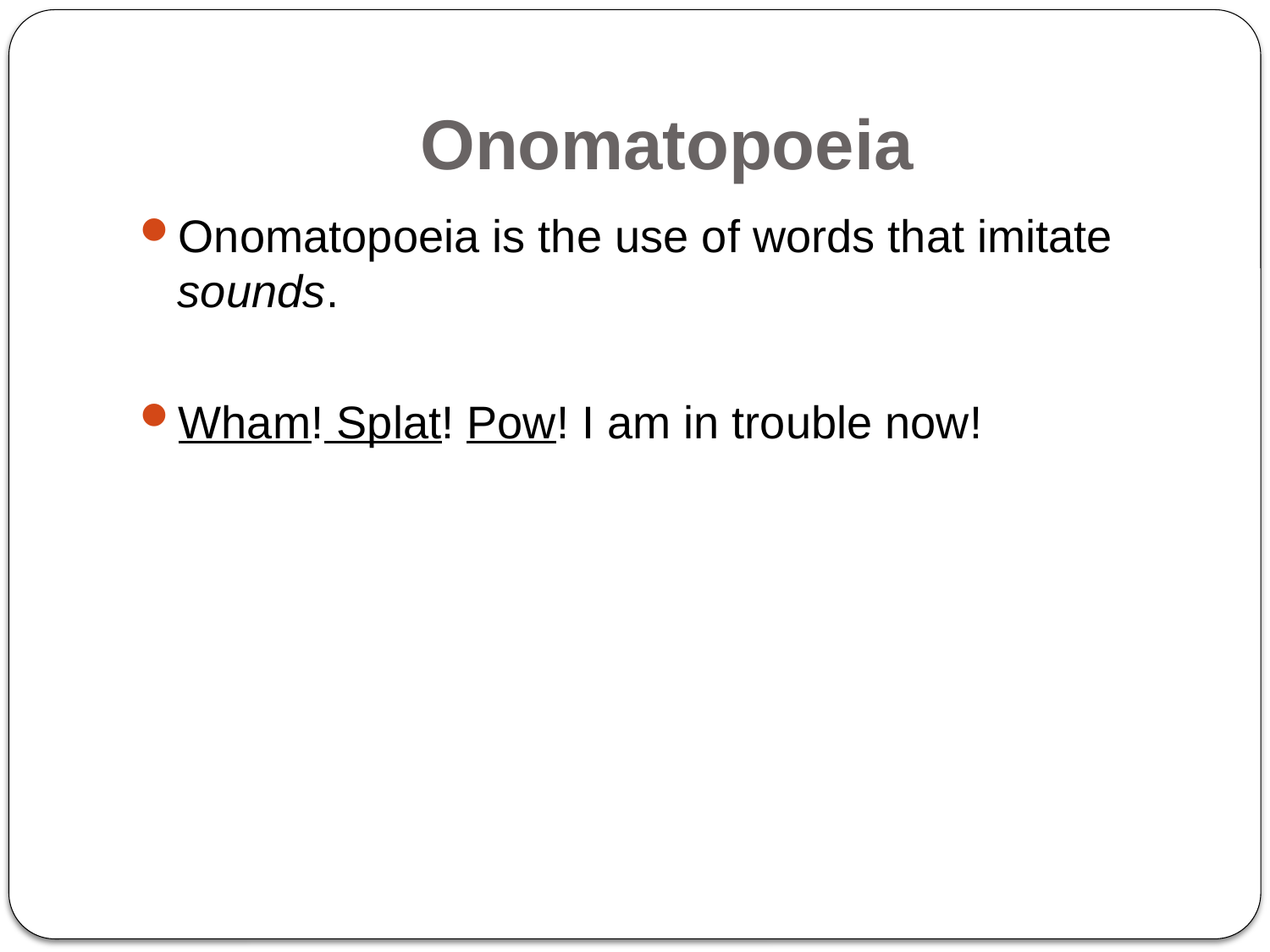

# Onomatopoeia
Onomatopoeia is the use of words that imitate sounds.

Wham! Splat! Pow! I am in trouble now!